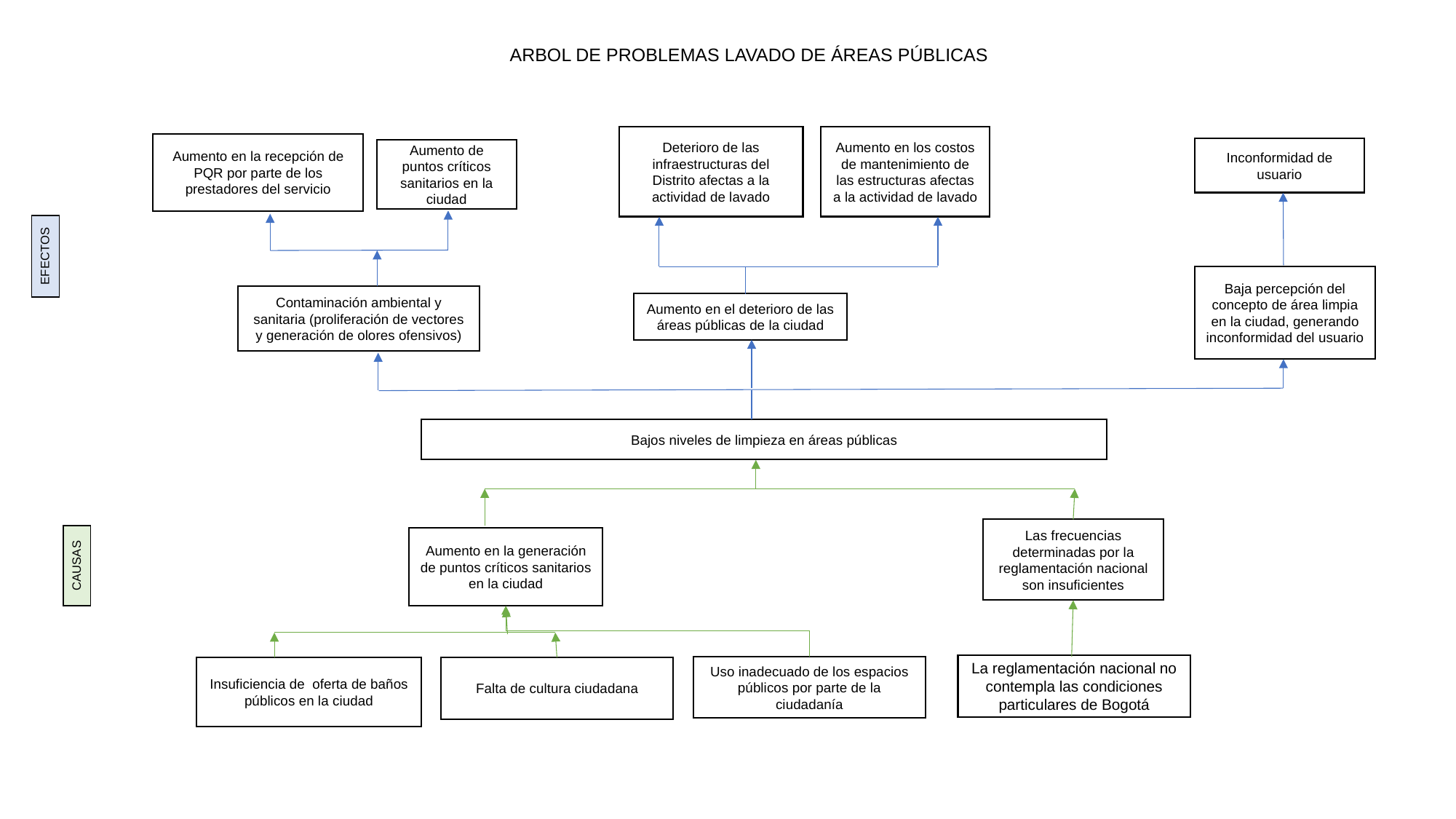

ARBOL DE PROBLEMAS LAVADO DE ÁREAS PÚBLICAS
Deterioro de las infraestructuras del Distrito afectas a la actividad de lavado
Aumento en los costos de mantenimiento de las estructuras afectas a la actividad de lavado
Aumento en la recepción de PQR por parte de los prestadores del servicio
Inconformidad de usuario
Aumento de puntos críticos sanitarios en la ciudad
EFECTOS
Baja percepción del concepto de área limpia en la ciudad, generando inconformidad del usuario
Contaminación ambiental y sanitaria (proliferación de vectores y generación de olores ofensivos)
Aumento en el deterioro de las áreas públicas de la ciudad
Bajos niveles de limpieza en áreas públicas
Las frecuencias determinadas por la reglamentación nacional son insuficientes
Aumento en la generación de puntos críticos sanitarios en la ciudad
CAUSAS

La reglamentación nacional no contempla las condiciones particulares de Bogotá
Uso inadecuado de los espacios públicos por parte de la ciudadanía
Insuficiencia de  oferta de baños públicos en la ciudad
Falta de cultura ciudadana